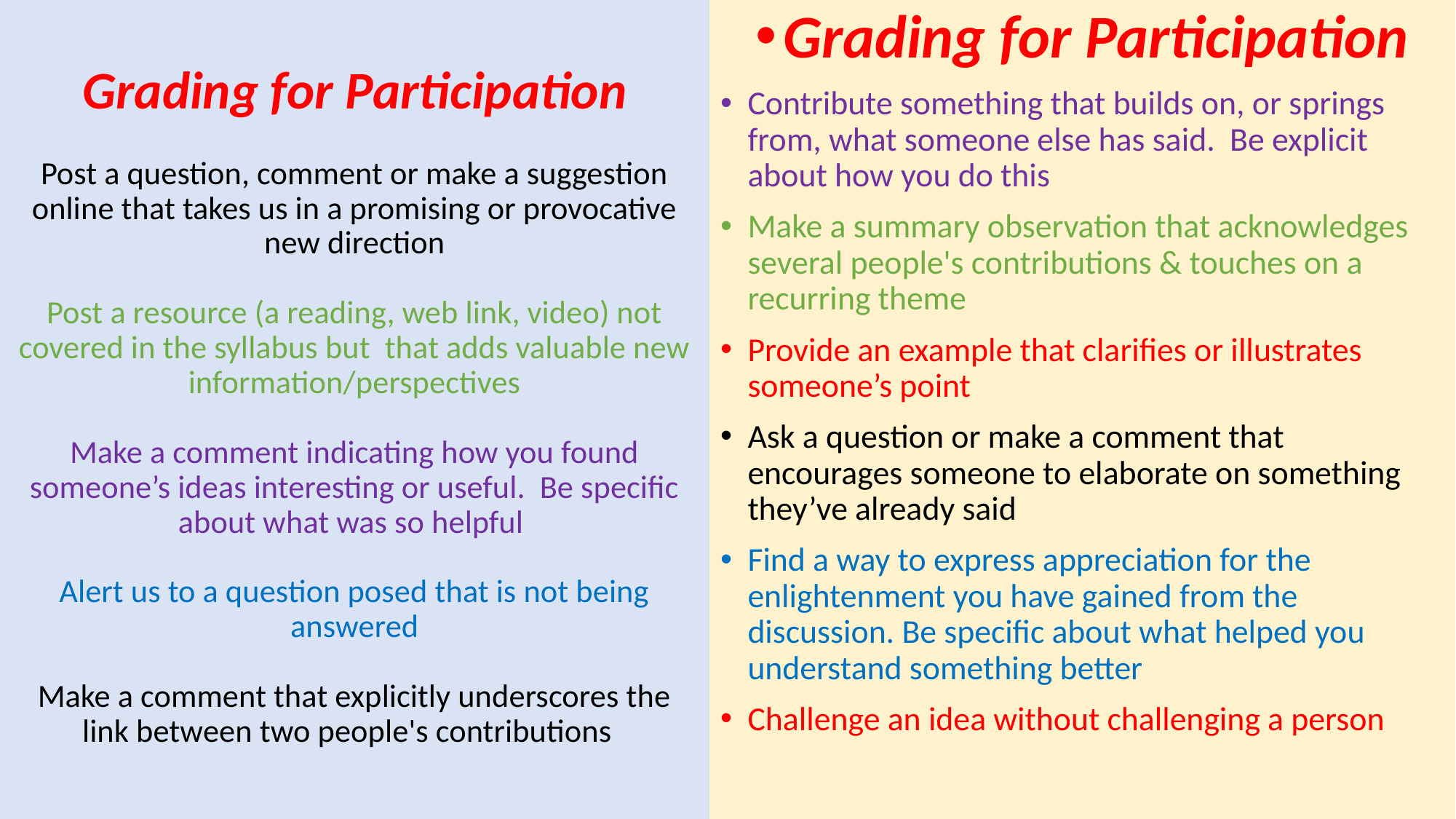

# Grading for Participation Post a question, comment or make a suggestion online that takes us in a promising or provocative new direction Post a resource (a reading, web link, video) not covered in the syllabus but  that adds valuable new information/perspectives Make a comment indicating how you found someone’s ideas interesting or useful.  Be specific about what was so helpful Alert us to a question posed that is not being answered Make a comment that explicitly underscores the link between two people's contributions
Grading for Participation
Contribute something that builds on, or springs from, what someone else has said.  Be explicit about how you do this
Make a summary observation that acknowledges several people's contributions & touches on a recurring theme
Provide an example that clarifies or illustrates someone’s point
Ask a question or make a comment that encourages someone to elaborate on something they’ve already said
Find a way to express appreciation for the enlightenment you have gained from the discussion. Be specific about what helped you understand something better
Challenge an idea without challenging a person